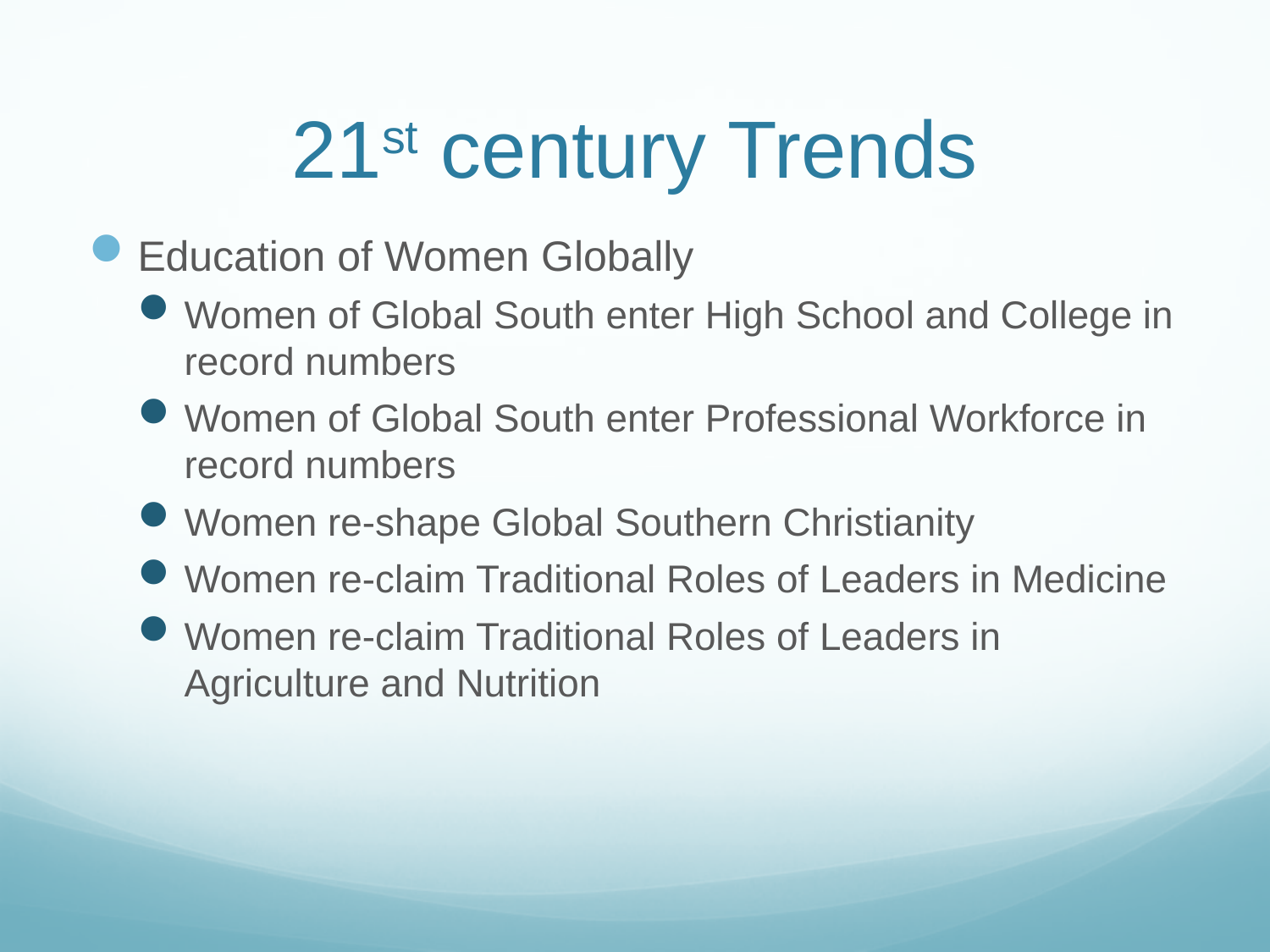

# 21st century Trends
Education of Women Globally
Women of Global South enter High School and College in record numbers
Women of Global South enter Professional Workforce in record numbers
Women re-shape Global Southern Christianity
Women re-claim Traditional Roles of Leaders in Medicine
Women re-claim Traditional Roles of Leaders in Agriculture and Nutrition